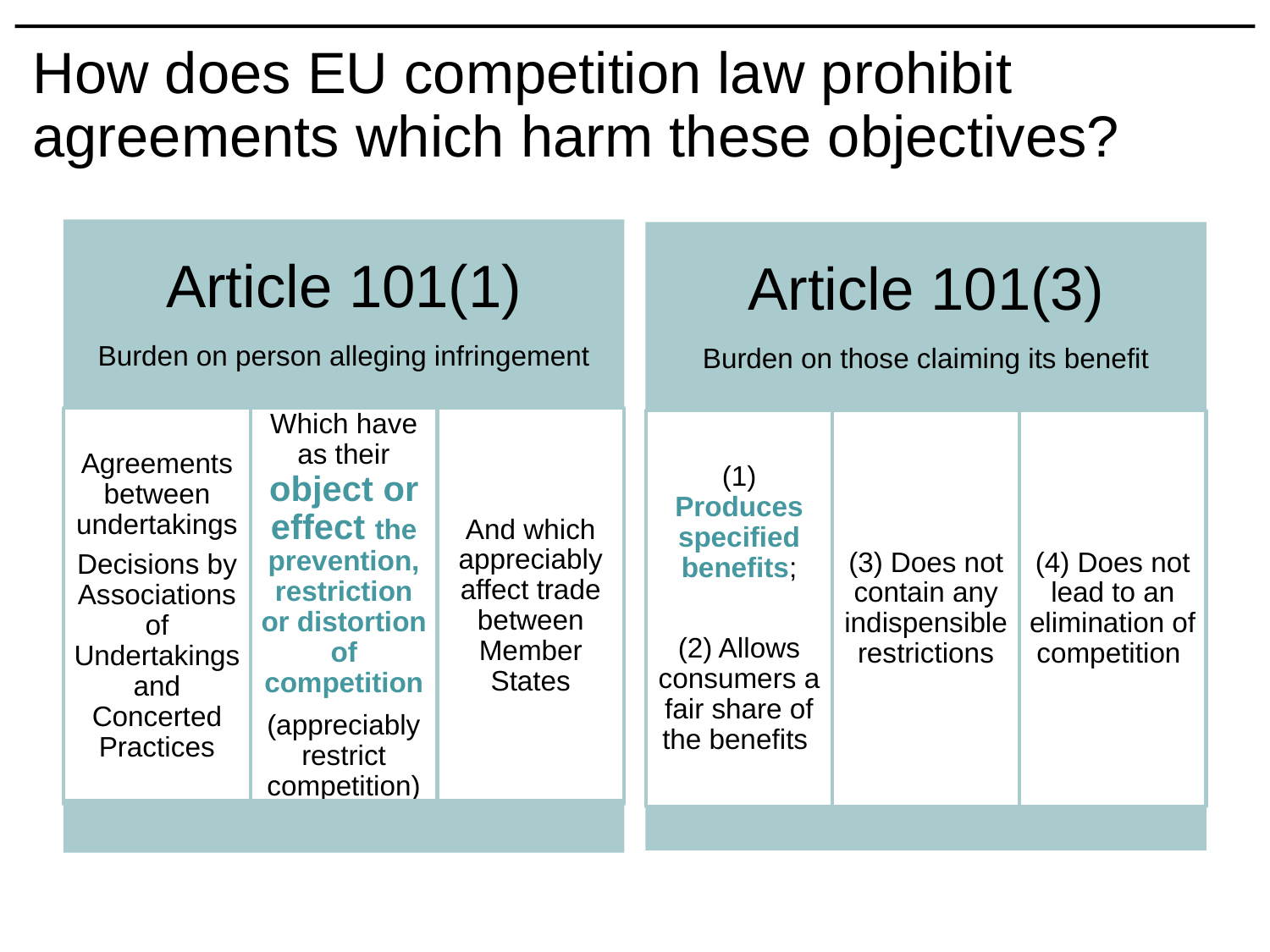

How does EU competition law prohibit agreements which harm these objectives?
Article 101(1)
Burden on person alleging infringement
Agreements between undertakings
Decisions by Associations of Undertakings and Concerted Practices
Which have as their object or effect the prevention, restriction or distortion of competition
(appreciably restrict competition)
And which appreciably affect trade between Member States
Article 101(3)
Burden on those claiming its benefit
(1) Produces specified benefits;

(2) Allows consumers a fair share of the benefits
(3) Does not contain any indispensible restrictions
(4) Does not lead to an elimination of competition